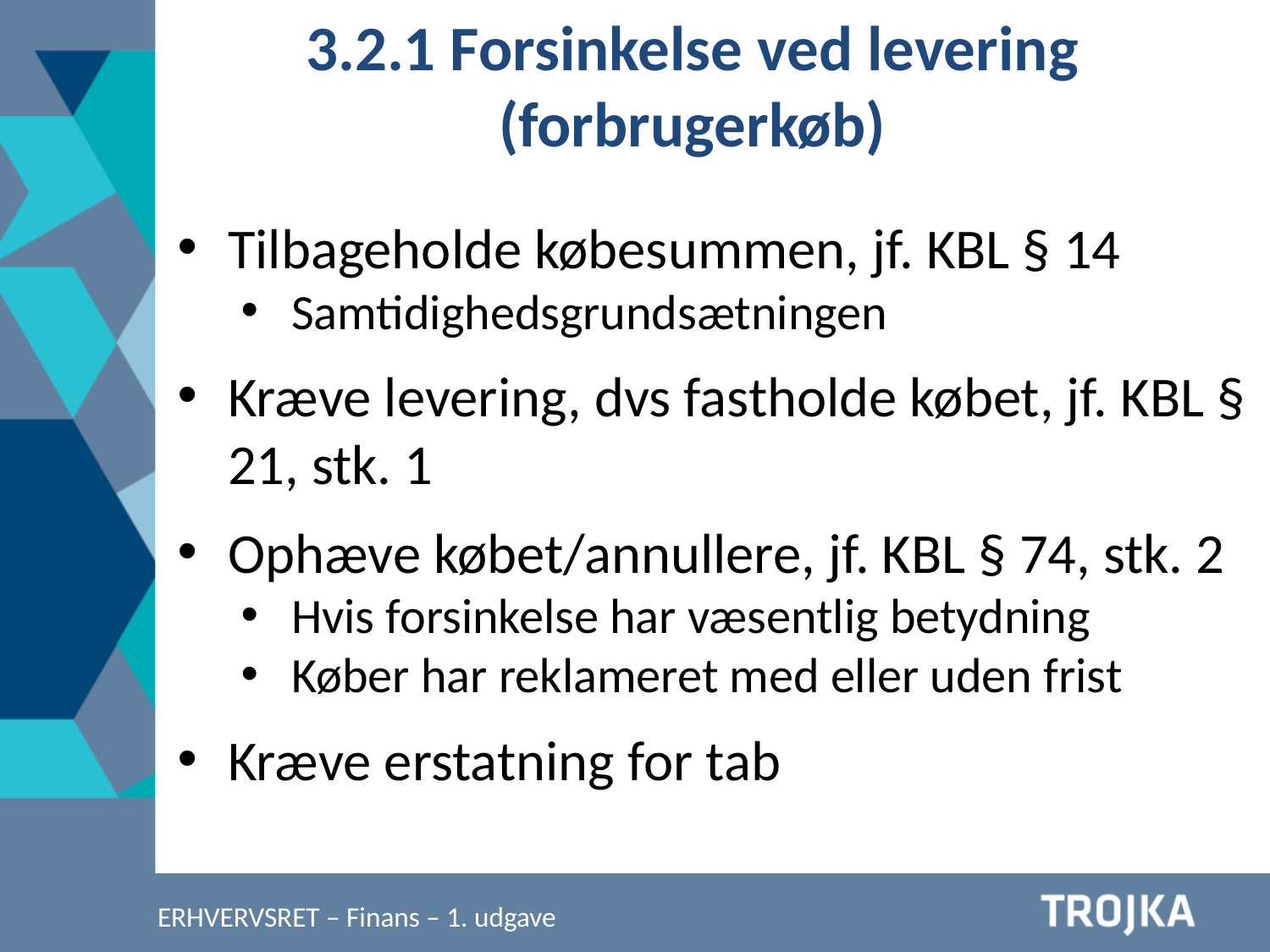

3.2.1 Forsinkelse ved levering (forbrugerkøb)
Tilbageholde købesummen, jf. KBL § 14
Samtidighedsgrundsætningen

Kræve levering, dvs fastholde købet, jf. KBL § 21, stk. 1

Ophæve købet/annullere, jf. KBL § 74, stk. 2
Hvis forsinkelse har væsentlig betydning
Køber har reklameret med eller uden frist

Kræve erstatning for tab